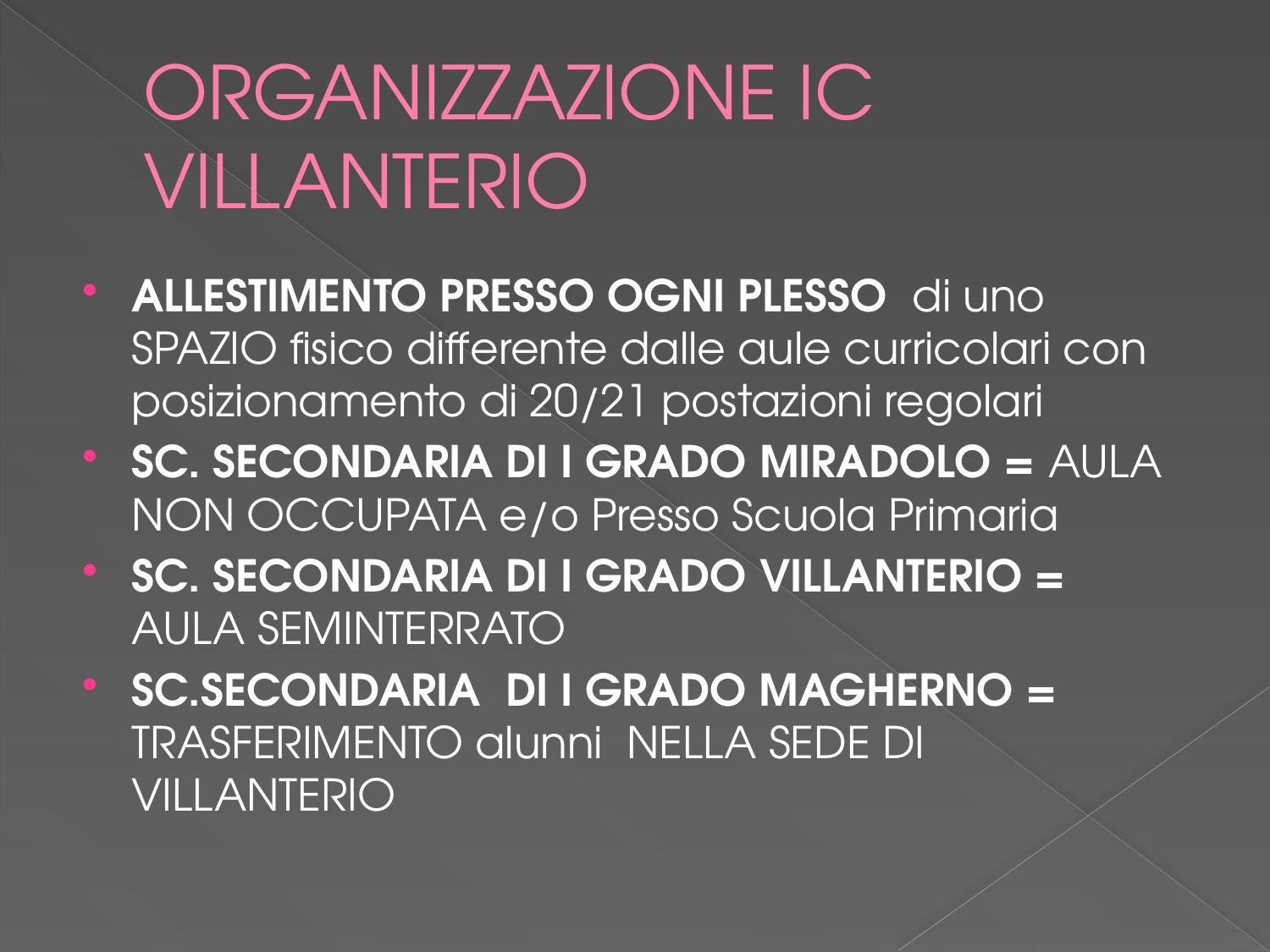

# ORGANIZZAZIONE IC VILLANTERIO
ALLESTIMENTO PRESSO OGNI PLESSO  di uno SPAZIO fisico differente dalle aule curricolari con posizionamento di 20/21 postazioni regolari
SC. SECONDARIA DI I GRADO MIRADOLO = AULA NON OCCUPATA e/o Presso Scuola Primaria
SC. SECONDARIA DI I GRADO VILLANTERIO =       AULA SEMINTERRATO
SC.SECONDARIA  DI I GRADO MAGHERNO = TRASFERIMENTO alunni  NELLA SEDE DI VILLANTERIO